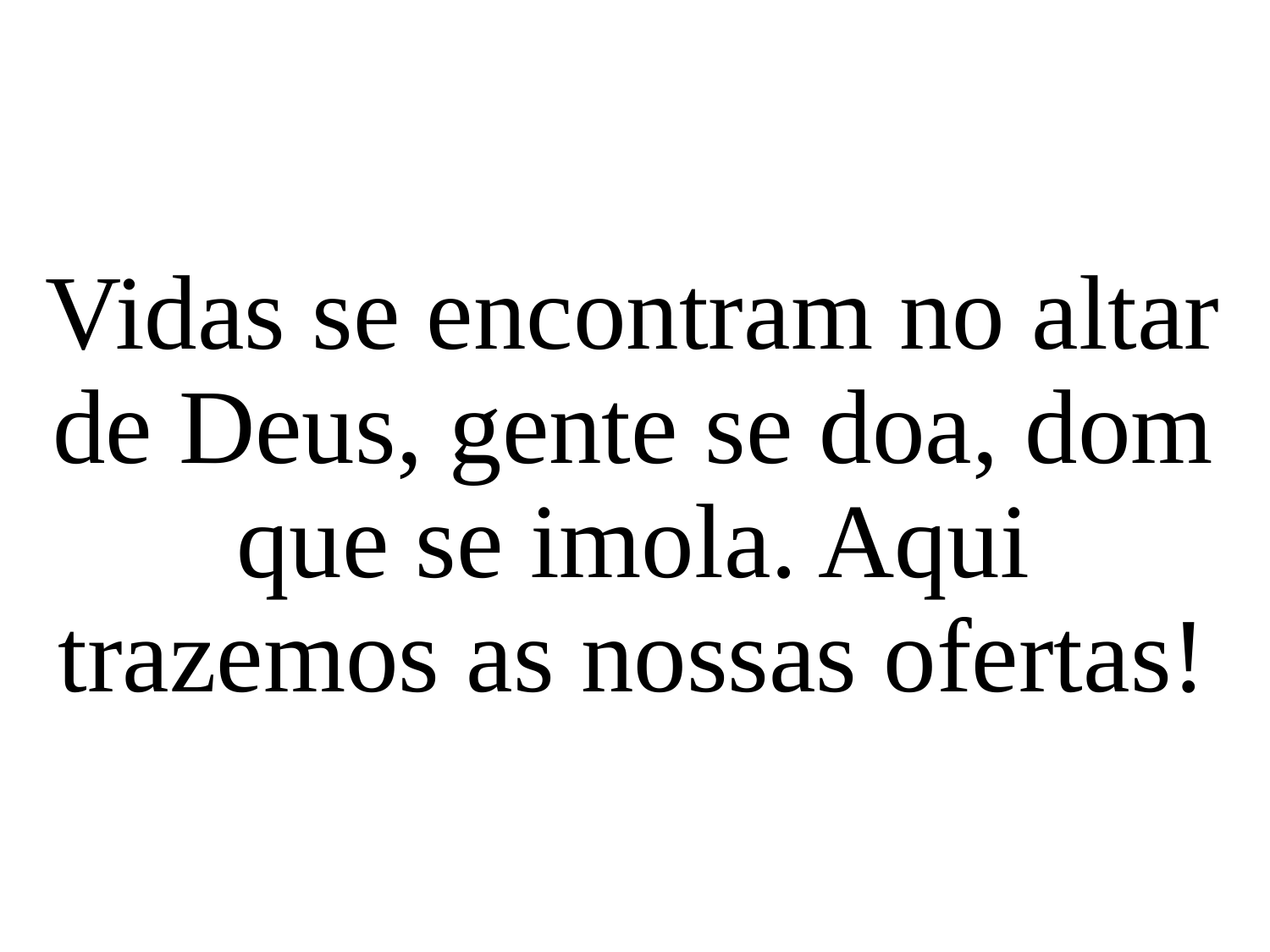

Vidas se encontram no altar de Deus, gente se doa, dom que se imola. Aqui trazemos as nossas ofertas!